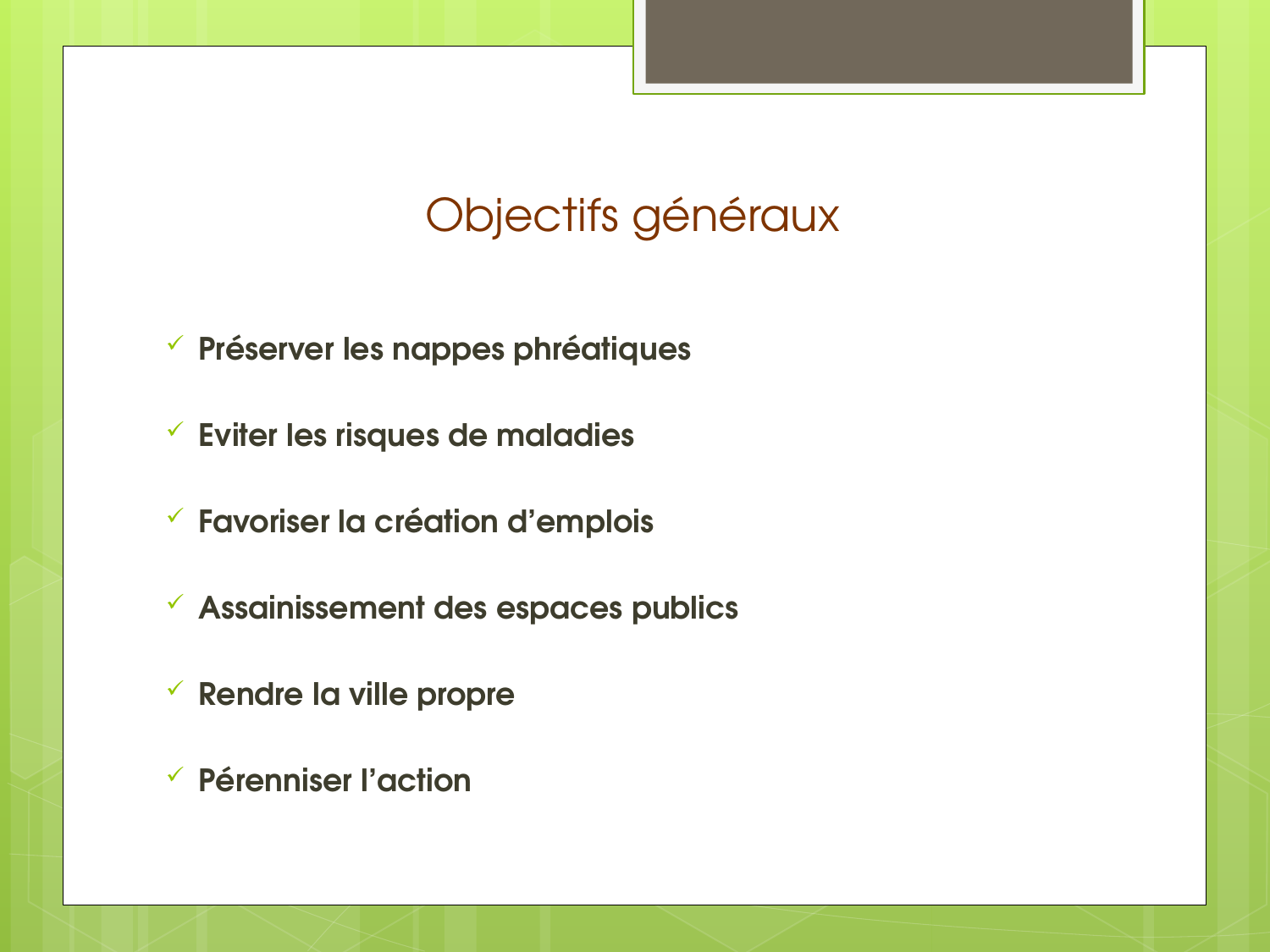

# Objectifs généraux
Préserver les nappes phréatiques

Eviter les risques de maladies

Favoriser la création d’emplois

Assainissement des espaces publics

Rendre la ville propre

Pérenniser l’action